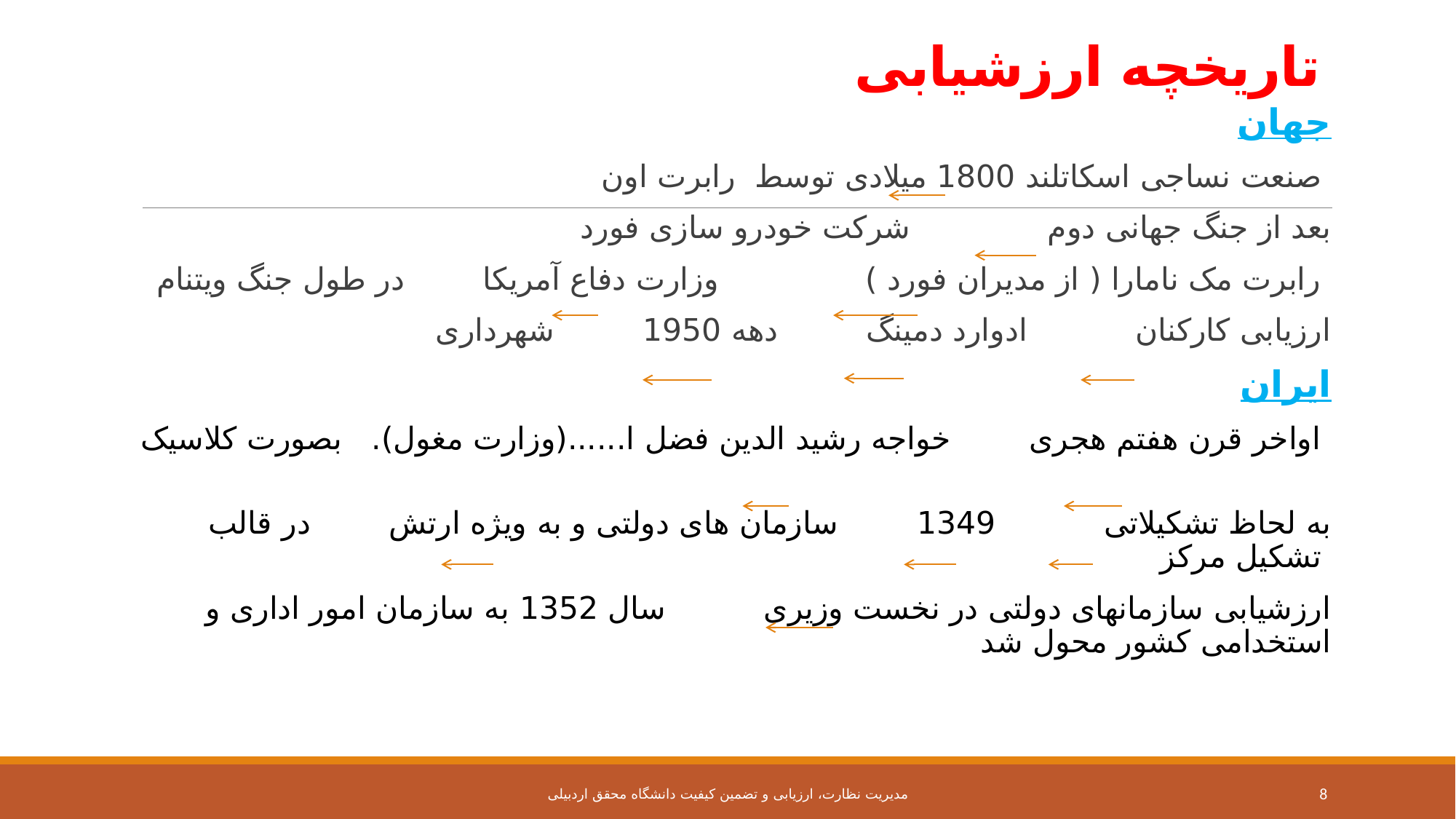

# تاریخچه ارزشیابی
جهان
           صنعت نساجی اسکاتلند 1800 میلادی توسط  رابرت اون
بعد از جنگ جهانی دوم              شرکت خودرو سازی فورد
 رابرت مک نامارا ( از مدیران فورد )               وزارت دفاع آمریکا        در طول جنگ ویتنام
ارزیابی کارکنان           ادوارد دمینگ         دهه 1950         شهرداری
 ایران
اواخر قرن هفتم هجری        خواجه رشید الدین فضل ا......(وزارت مغول).   بصورت کلاسیک
 به لحاظ تشکیلاتی           1349        سازمان های دولتی و به ویژه ارتش        در قالب تشکیل مرکز
 ارزشیابی سازمانهای دولتی در نخست وزیری          سال 1352 به سازمان امور اداری و استخدامی کشور محول شد
مدیریت نظارت، ارزیابی و تضمین کیفیت دانشگاه محقق اردبیلی
8